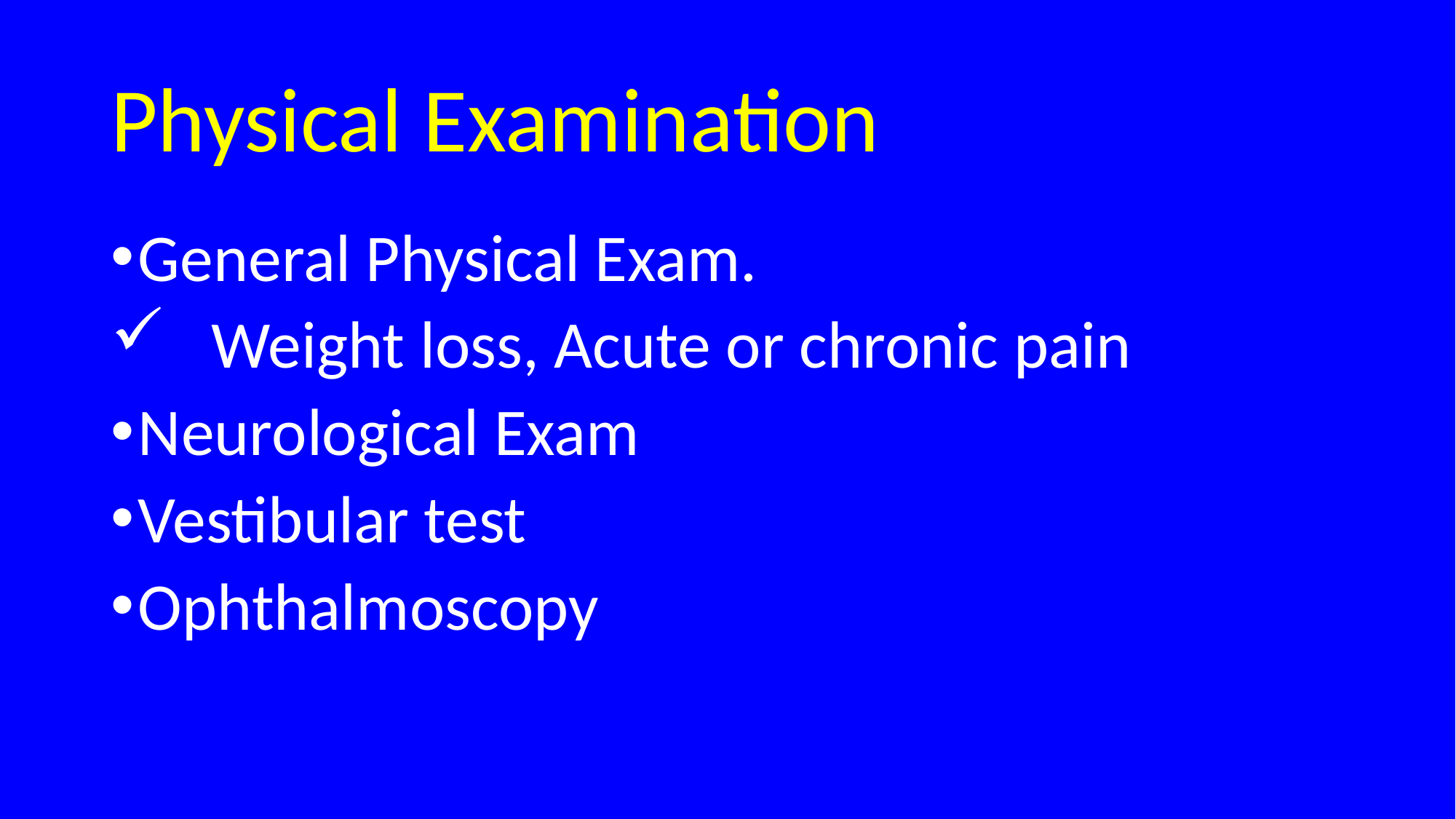

# Physical Examination
General Physical Exam.
   Weight loss, Acute or chronic pain
Neurological Exam
Vestibular test
Ophthalmoscopy